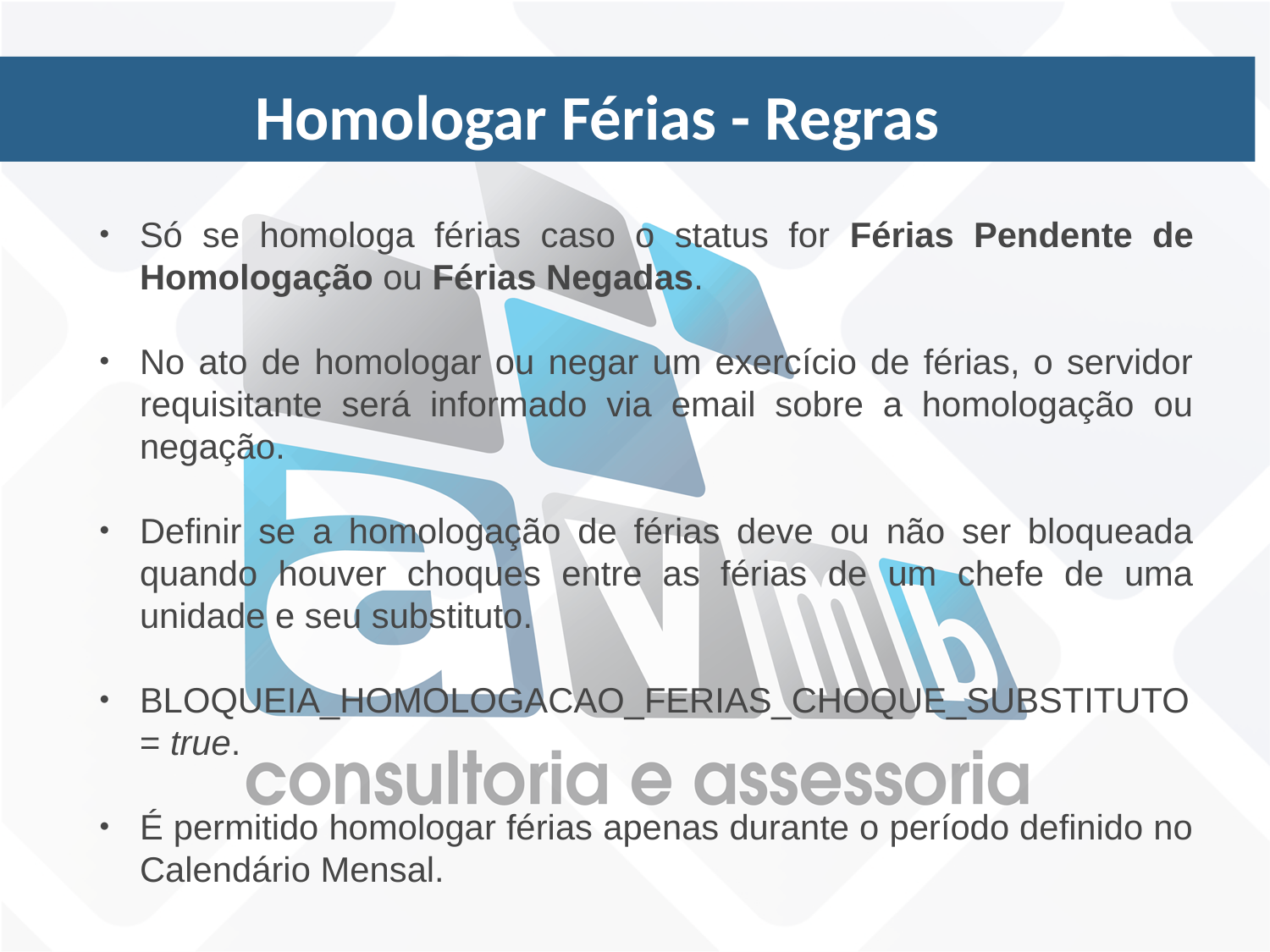

Homologar Férias - Regras

Fluxo Sugerido - Passos
Só se homologa férias caso o status for Férias Pendente de Homologação ou Férias Negadas.

No ato de homologar ou negar um exercício de férias, o servidor requisitante será informado via email sobre a homologação ou negação.

Definir se a homologação de férias deve ou não ser bloqueada quando houver choques entre as férias de um chefe de uma unidade e seu substituto.

BLOQUEIA_HOMOLOGACAO_FERIAS_CHOQUE_SUBSTITUTO = true.

É permitido homologar férias apenas durante o período definido no Calendário Mensal.